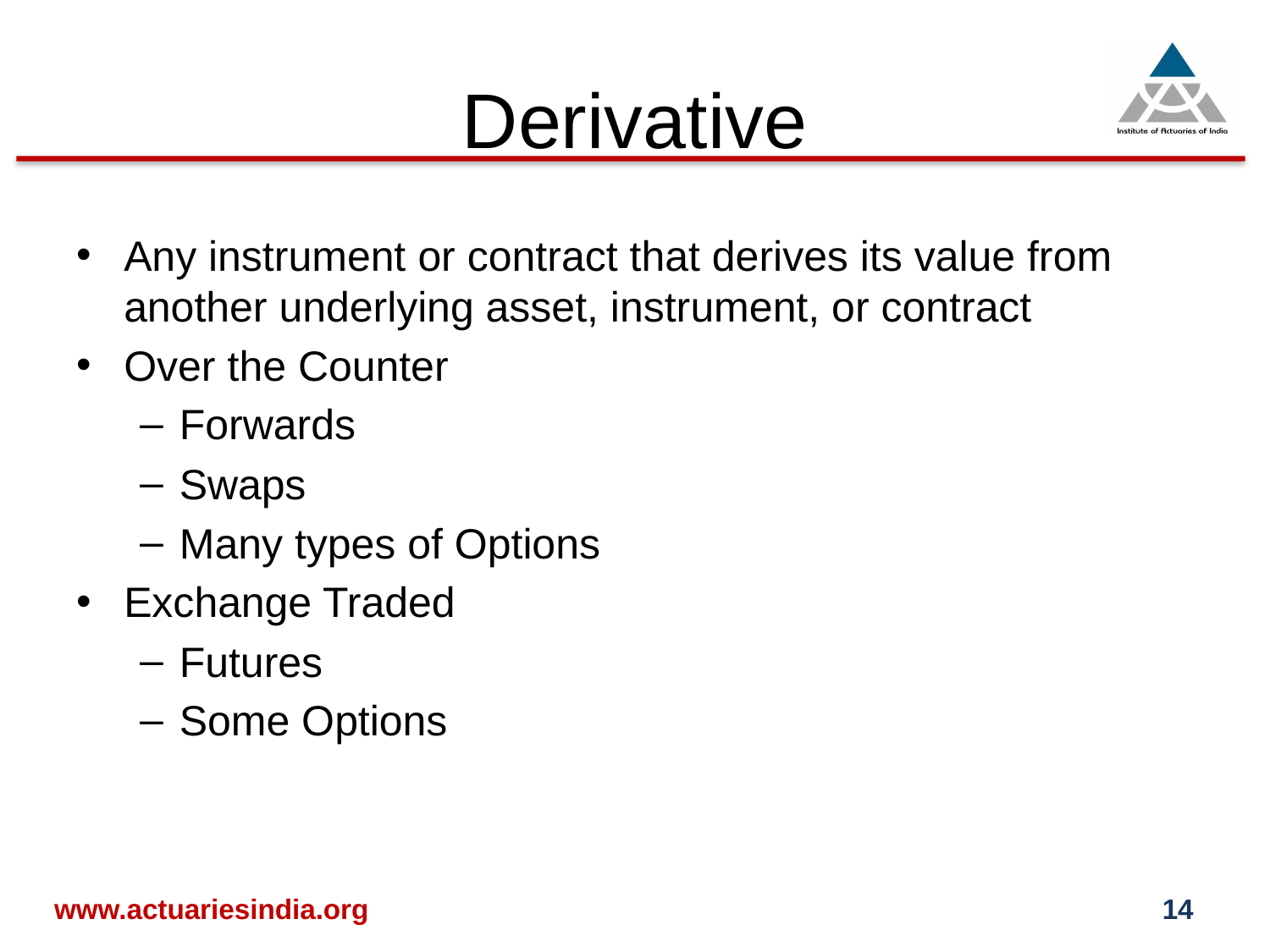

# Derivative
Any instrument or contract that derives its value from another underlying asset, instrument, or contract
Over the Counter
Forwards
Swaps
Many types of Options
Exchange Traded
Futures
Some Options
www.actuariesindia.org
14